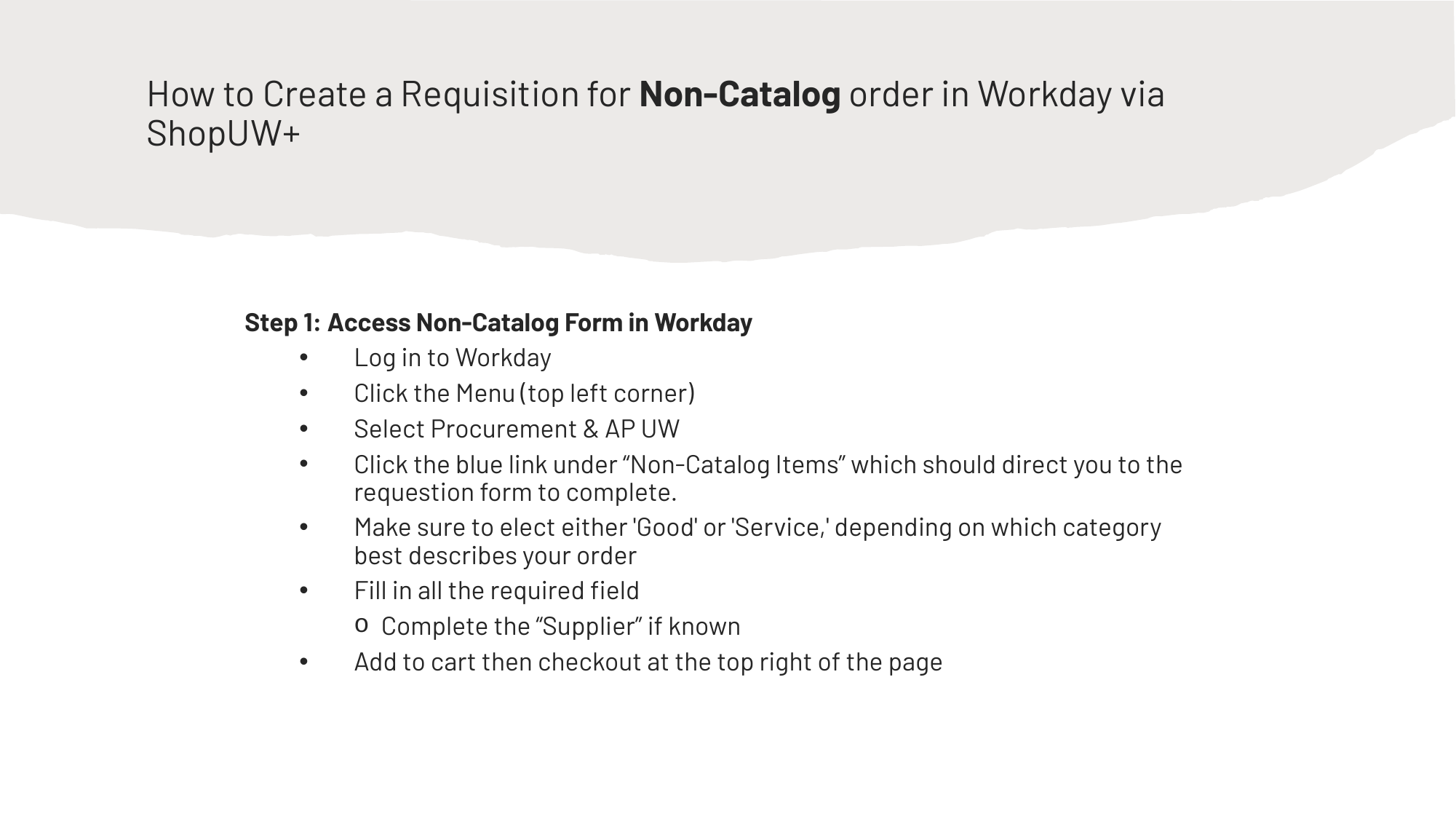

# How to Create a Requisition for Non-Catalog order in Workday via ShopUW+
Step 1: Access Non-Catalog Form in Workday
Log in to Workday
Click the Menu (top left corner)
Select Procurement & AP UW
Click the blue link under “Non-Catalog Items” which should direct you to the requestion form to complete.
Make sure to elect either 'Good' or 'Service,' depending on which category best describes your order
Fill in all the required field
Complete the “Supplier” if known
Add to cart then checkout at the top right of the page